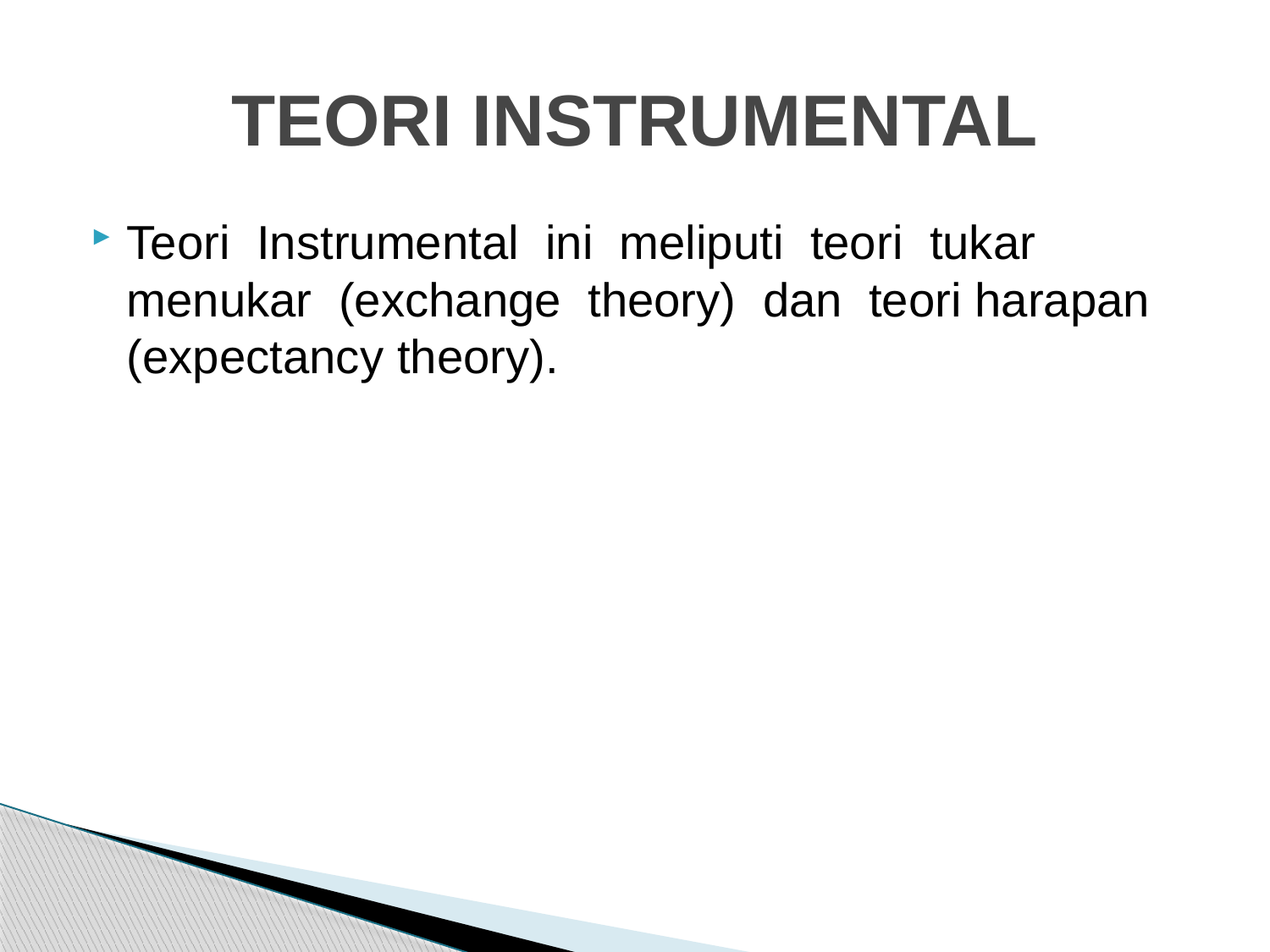

# TEORI INSTRUMENTAL
Teori  Instrumental  ini  meliputi  teori  tukar  menukar  (exchange  theory)  dan  teori harapan (expectancy theory).